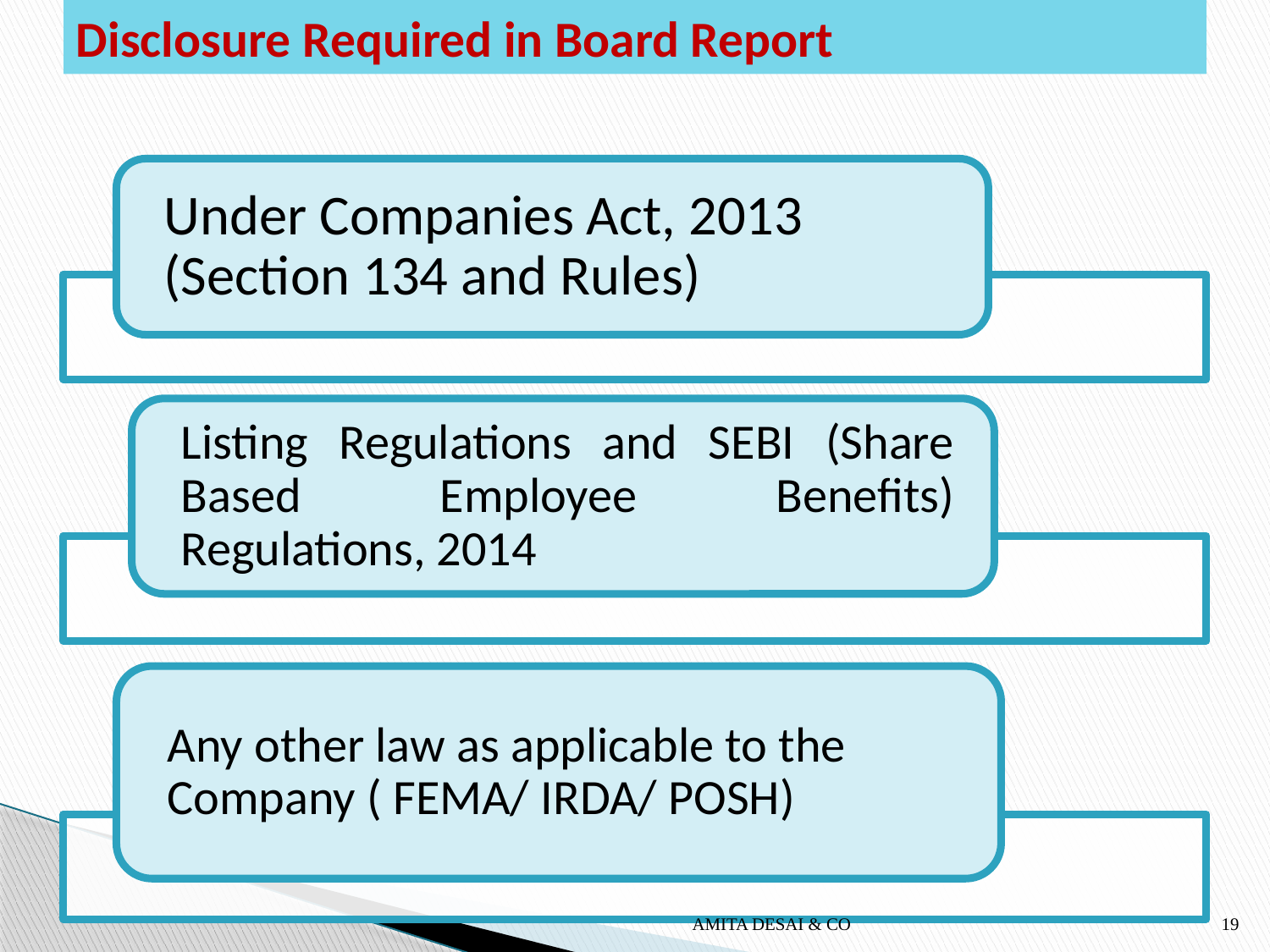

# Disclosure Required in Board Report
Under Companies Act, 2013 (Section 134 and Rules)
Listing Regulations and SEBI (Share Based Employee Benefits) Regulations, 2014
Any other law as applicable to the Company ( FEMA/ IRDA/ POSH)
19
AMITA DESAI & CO